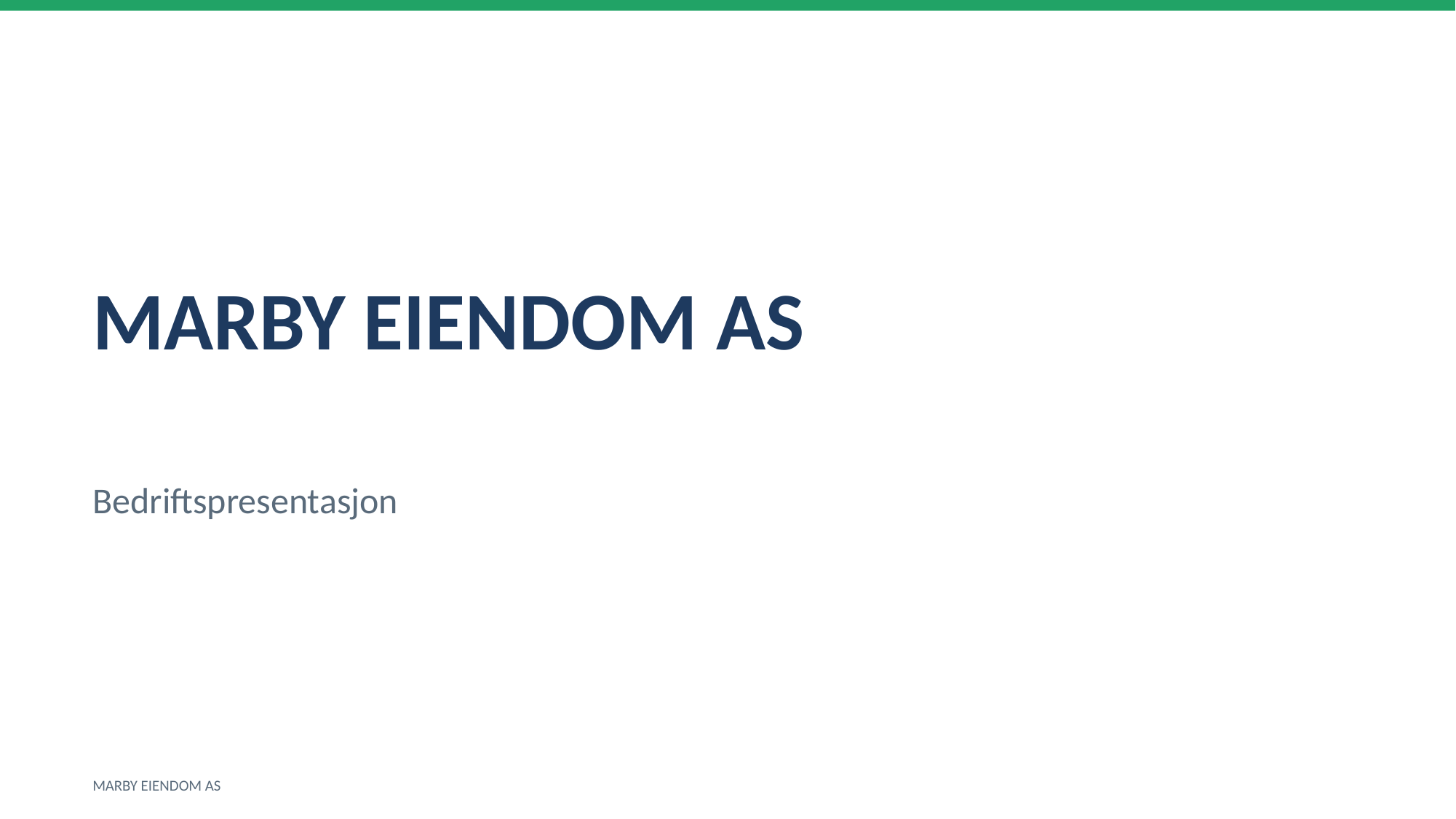

MARBY EIENDOM AS
Bedriftspresentasjon
MARBY EIENDOM AS